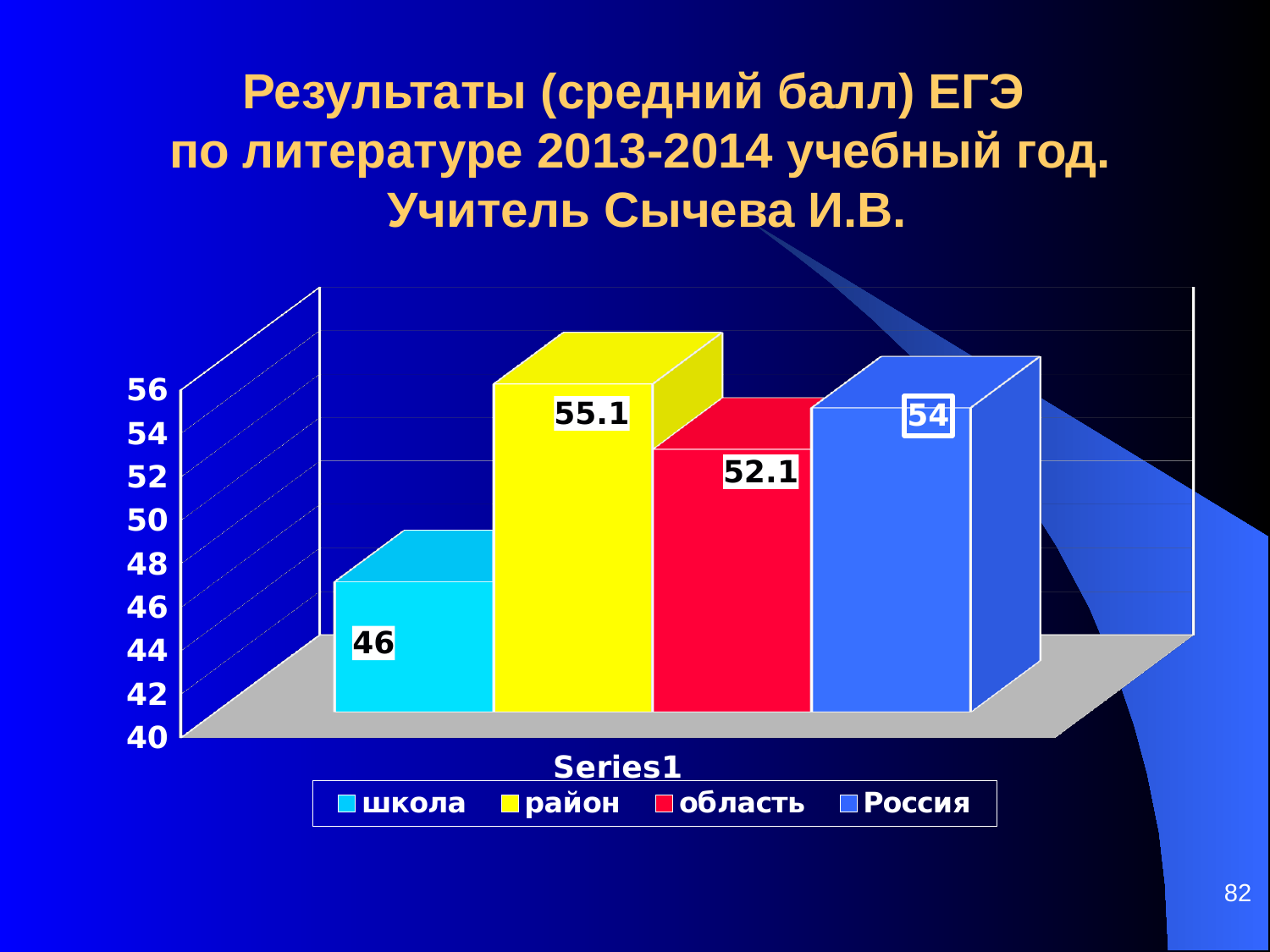

Результаты (средний балл) ЕГЭ
по литературе 2013-2014 учебный год.
 Учитель Сычева И.В.

[unsupported chart]

82